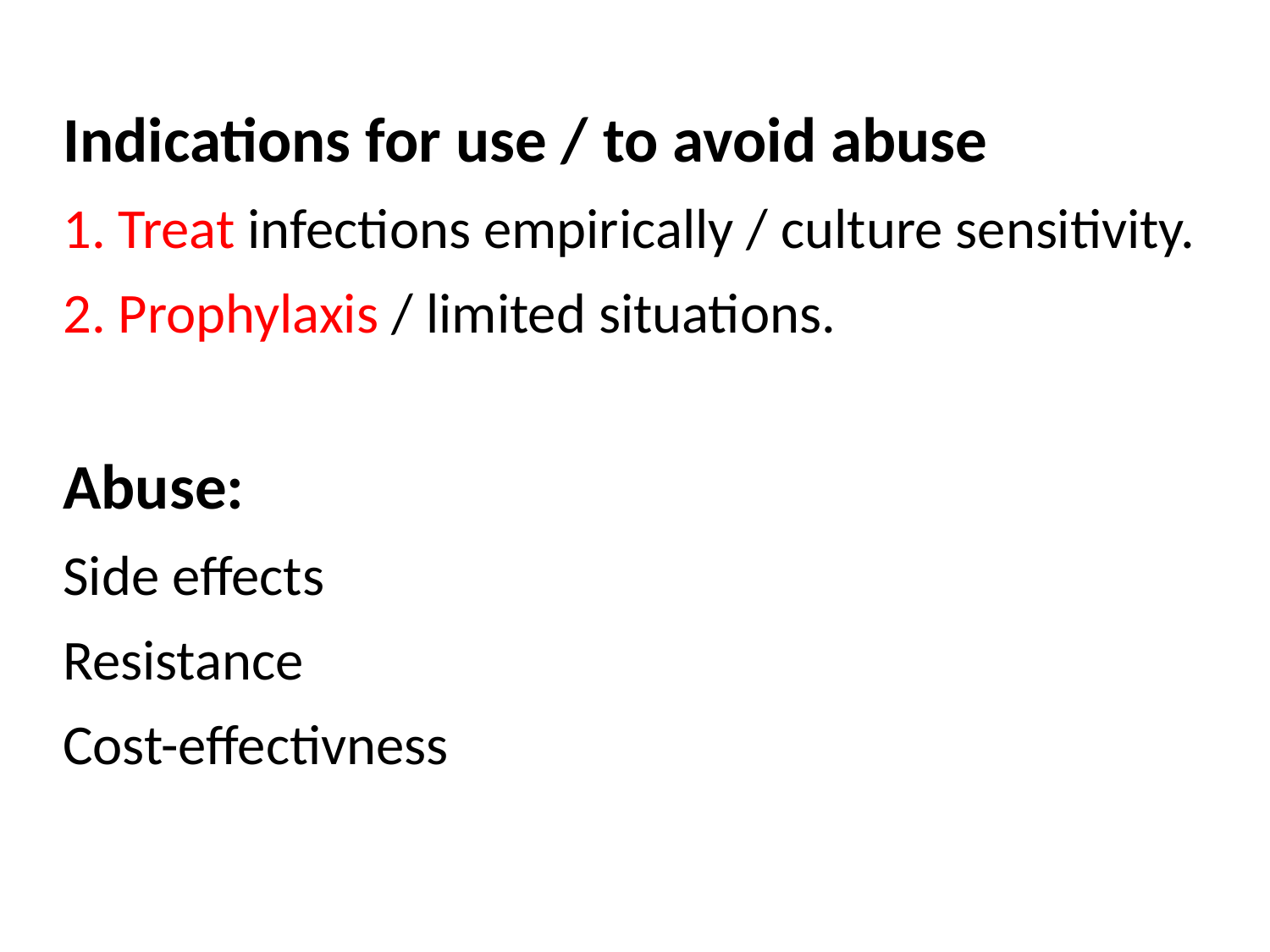

Indications for use / to avoid abuse
1. Treat infections empirically / culture sensitivity.
2. Prophylaxis / limited situations.

Abuse:
Side effects
Resistance
Cost-effectivness